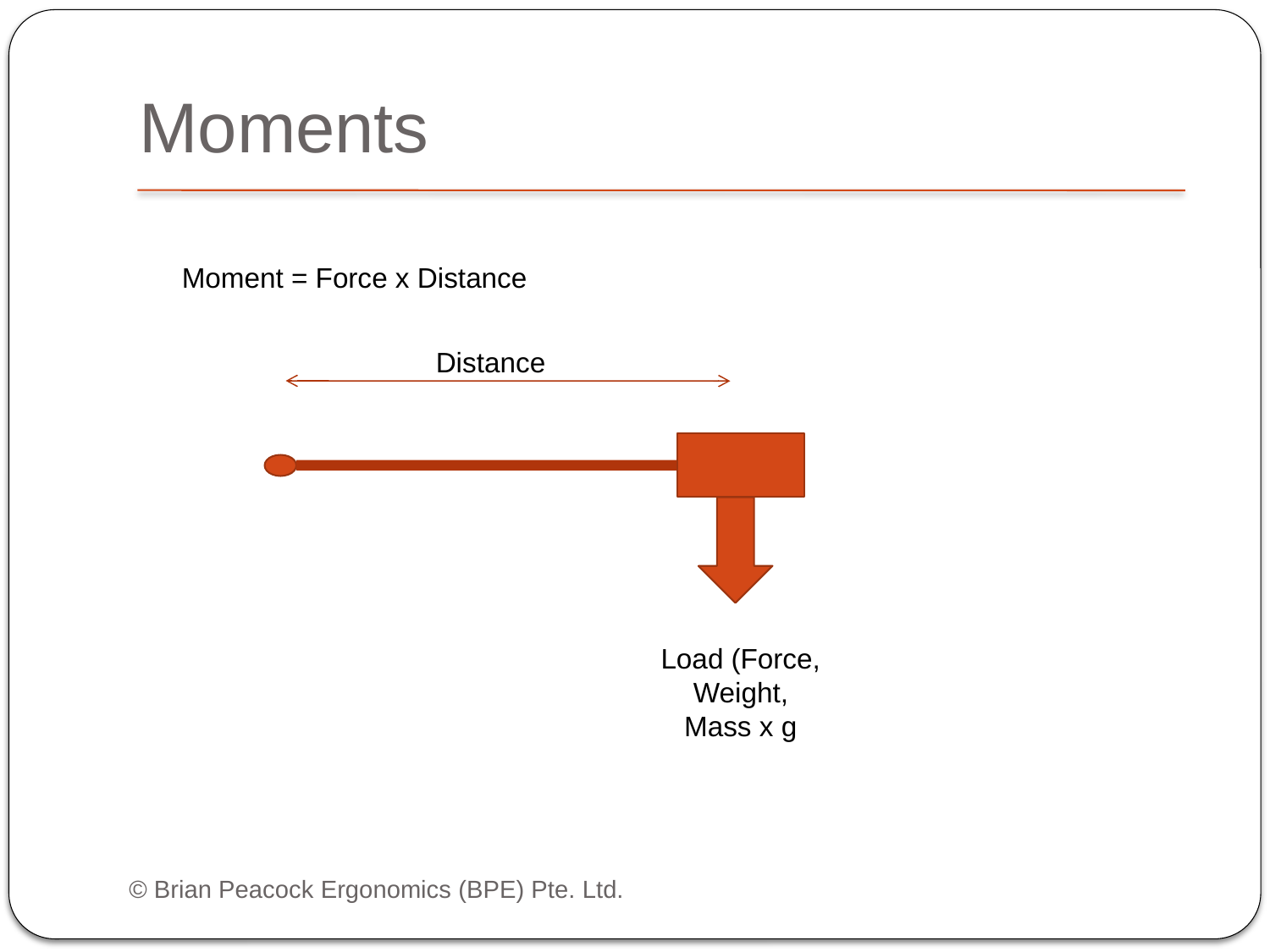

# Moments
Moment = Force x Distance
Distance

Load (Force, Weight, Mass x g
© Brian Peacock Ergonomics (BPE) Pte. Ltd.